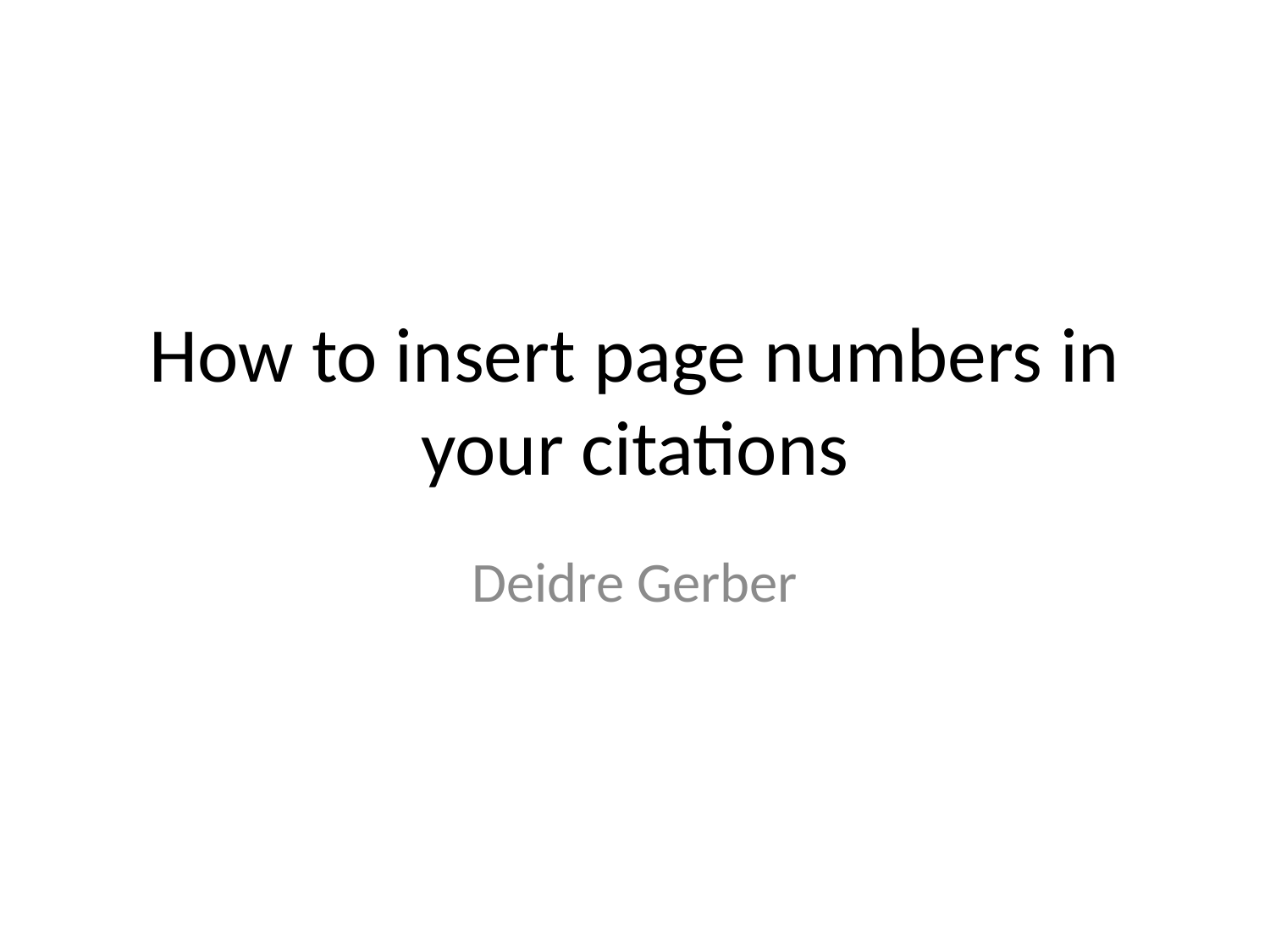

# How to insert page numbers in your citations
Deidre Gerber